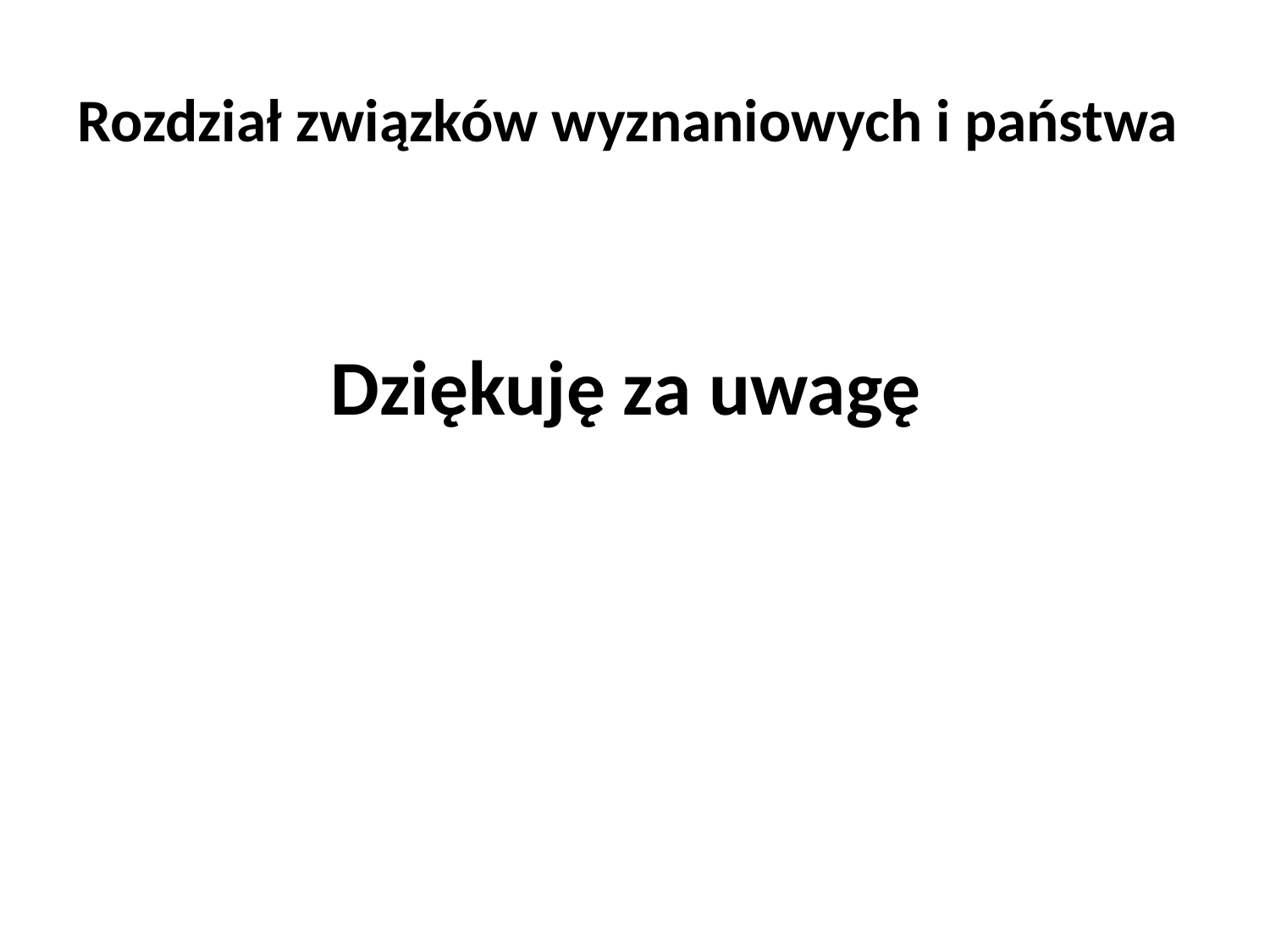

# Rozdział związków wyznaniowych i państwa

Dziękuję za uwagę